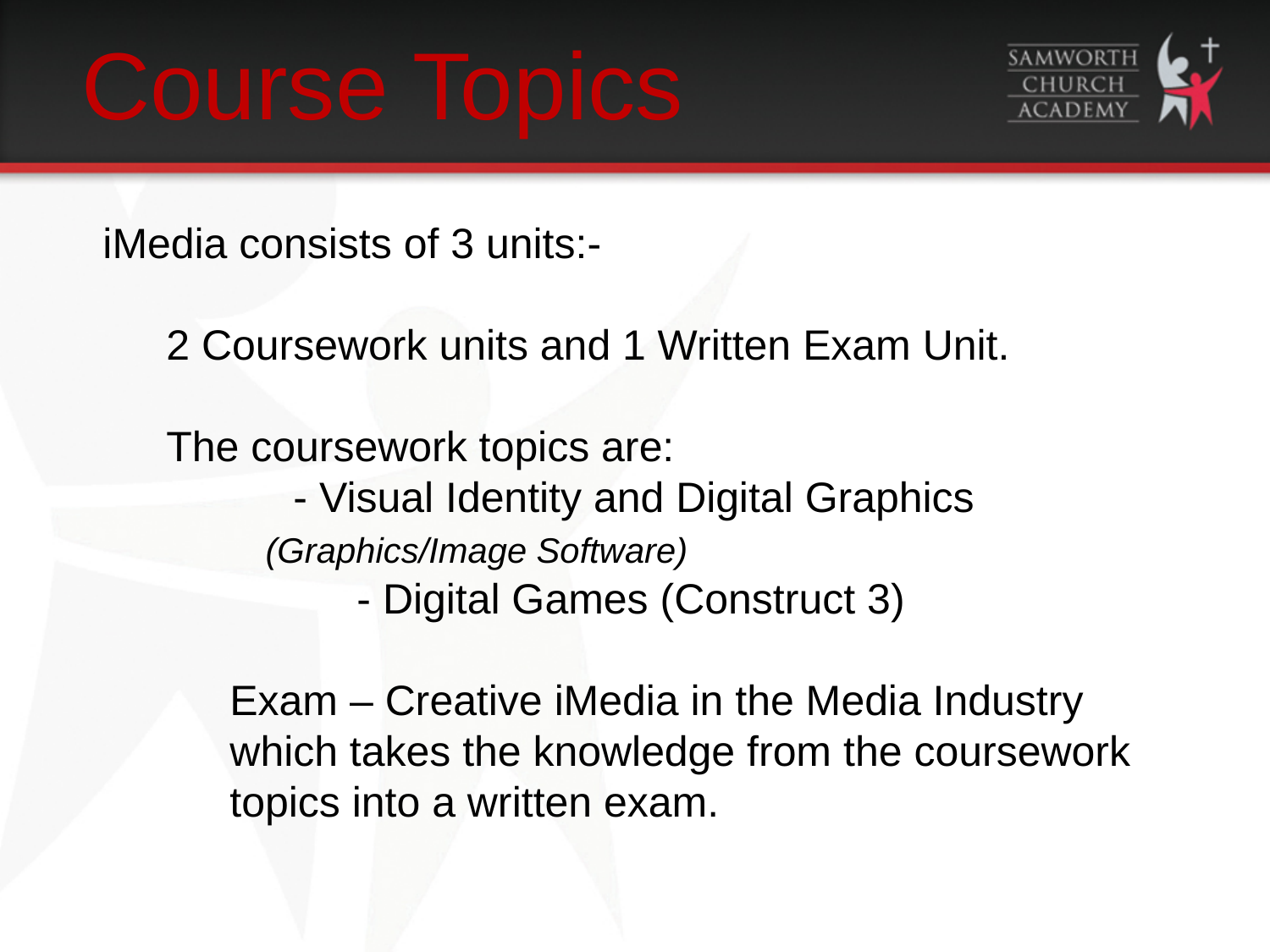

Course Topics
iMedia consists of 3 units:-

2 Coursework units and 1 Written Exam Unit.

The coursework topics are:
	- Visual Identity and Digital Graphics
   (Graphics/Image Software)
	- Digital Games (Construct 3)

Exam – Creative iMedia in the Media Industry which takes the knowledge from the coursework topics into a written exam.